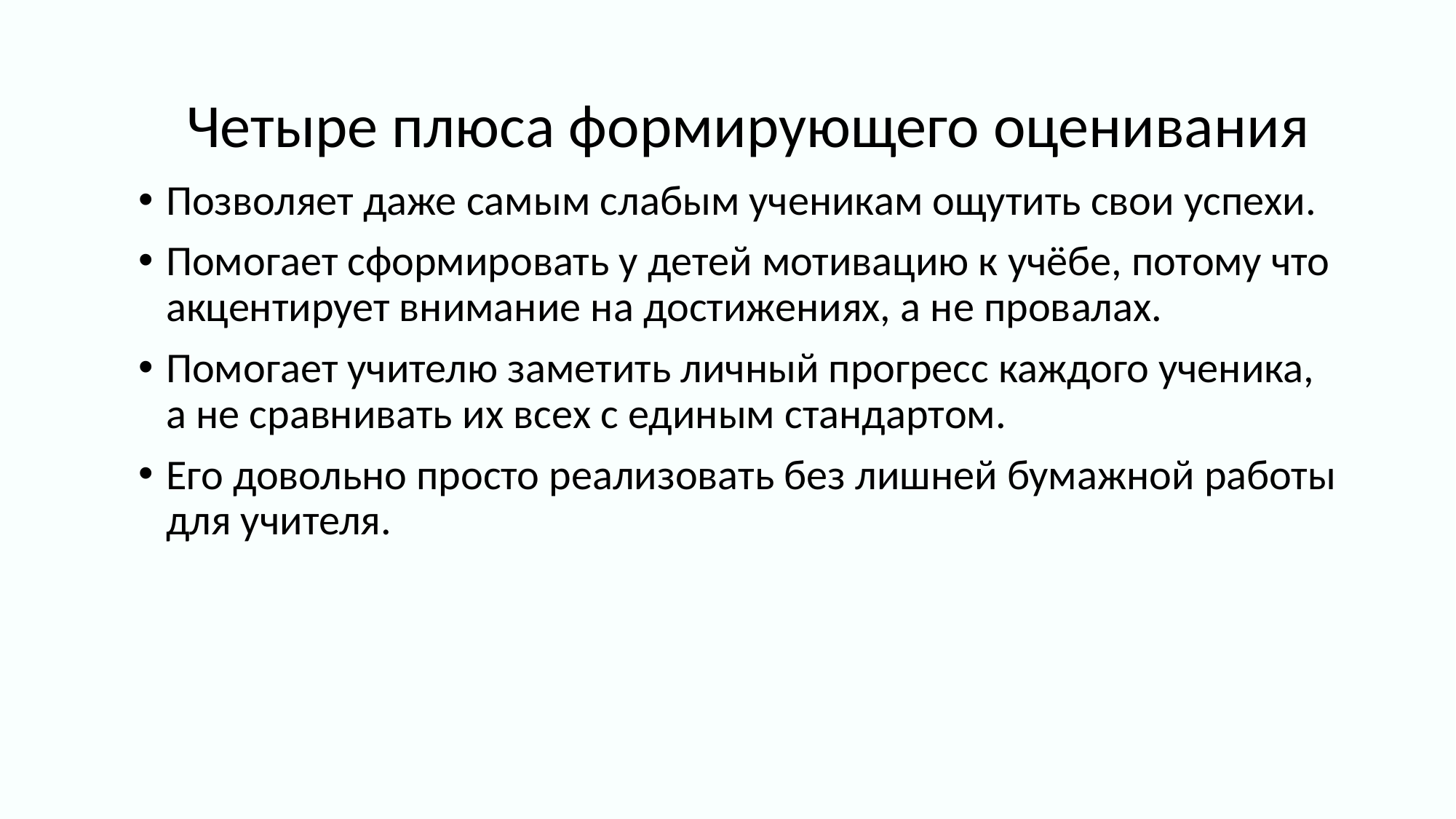

# Четыре плюса формирующего оценивания
Позволяет даже самым слабым ученикам ощутить свои успехи.
Помогает сформировать у детей мотивацию к учёбе, потому что акцентирует внимание на достижениях, а не провалах.
Помогает учителю заметить личный прогресс каждого ученика, а не сравнивать их всех с единым стандартом.
Его довольно просто реализовать без лишней бумажной работы для учителя.